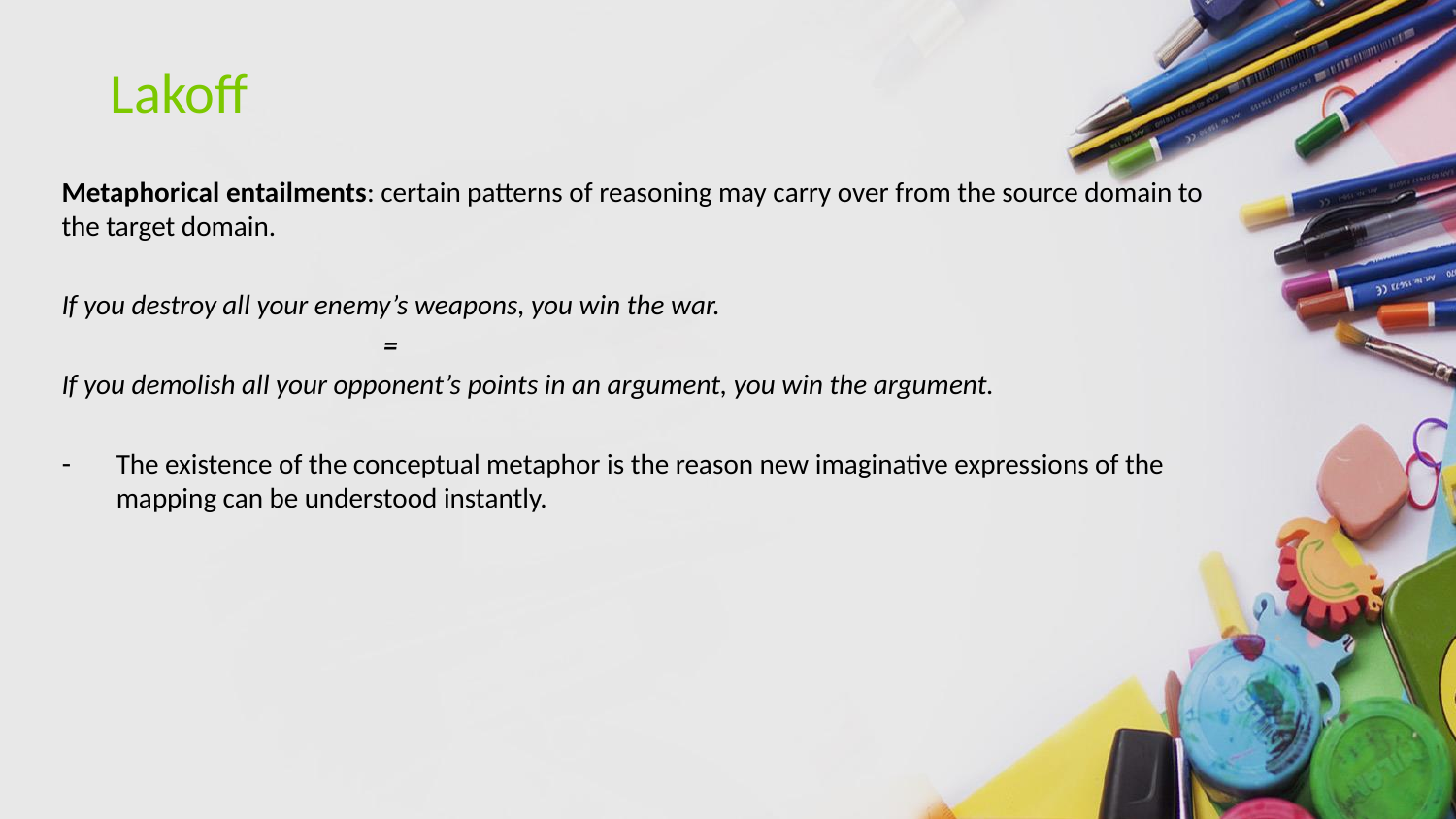

# Lakoff
Metaphorical entailments: certain patterns of reasoning may carry over from the source domain to the target domain.

If you destroy all your enemy’s weapons, you win the war.
                                                   =
If you demolish all your opponent’s points in an argument, you win the argument.

The existence of the conceptual metaphor is the reason new imaginative expressions of the          mapping can be understood instantly.